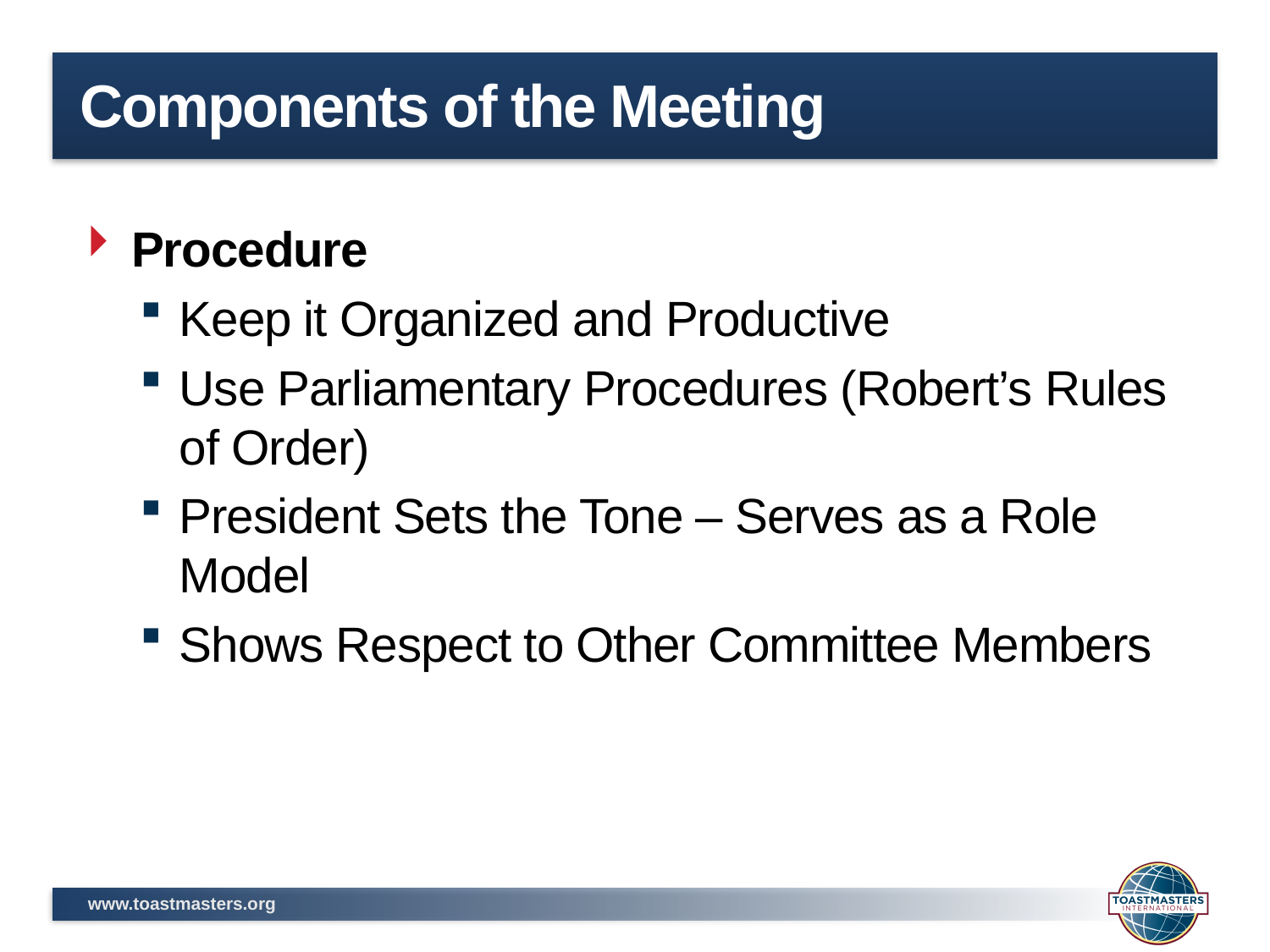

# Components of the Meeting
Procedure
Keep it Organized and Productive
Use Parliamentary Procedures (Robert’s Rules of Order)
President Sets the Tone – Serves as a Role Model
Shows Respect to Other Committee Members